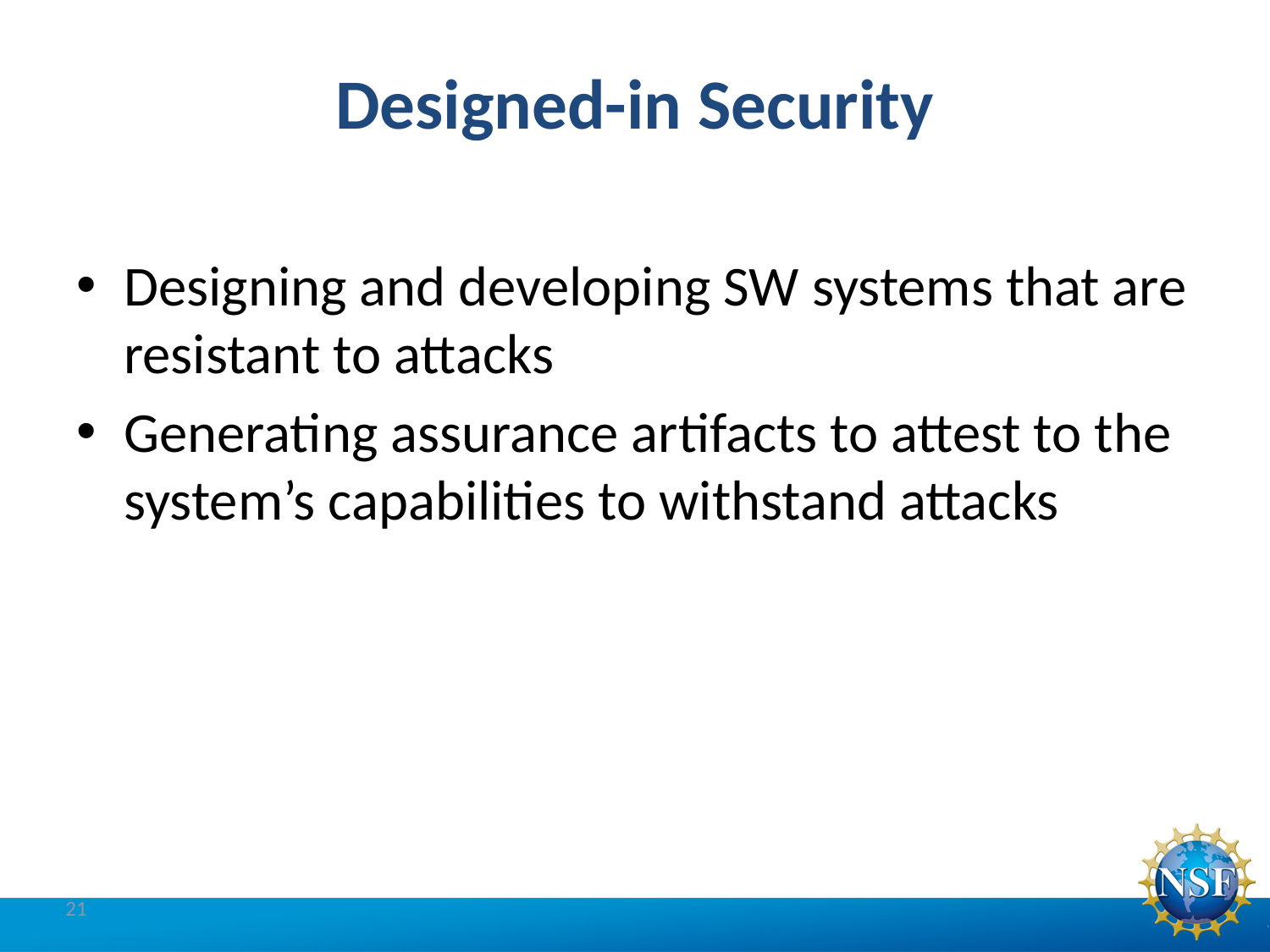

# Designed-in Security
Designing and developing SW systems that are resistant to attacks
Generating assurance artifacts to attest to the system’s capabilities to withstand attacks
21